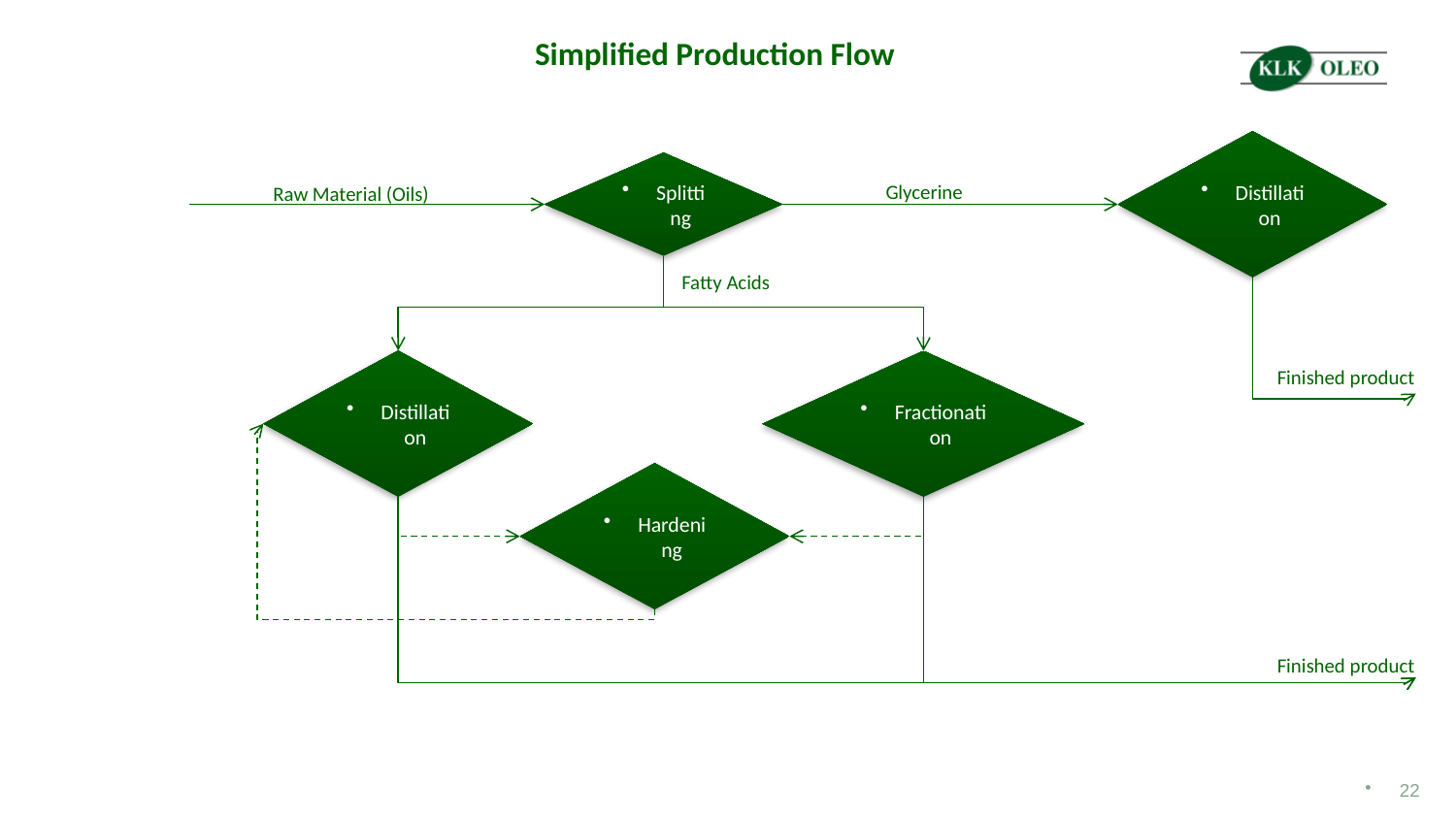

Simplified Production Flow
Distillation
Splitting
Glycerine
Raw Material (Oils)
Fatty Acids
Distillation
Fractionation
Finished product
Hardening
Finished product
22